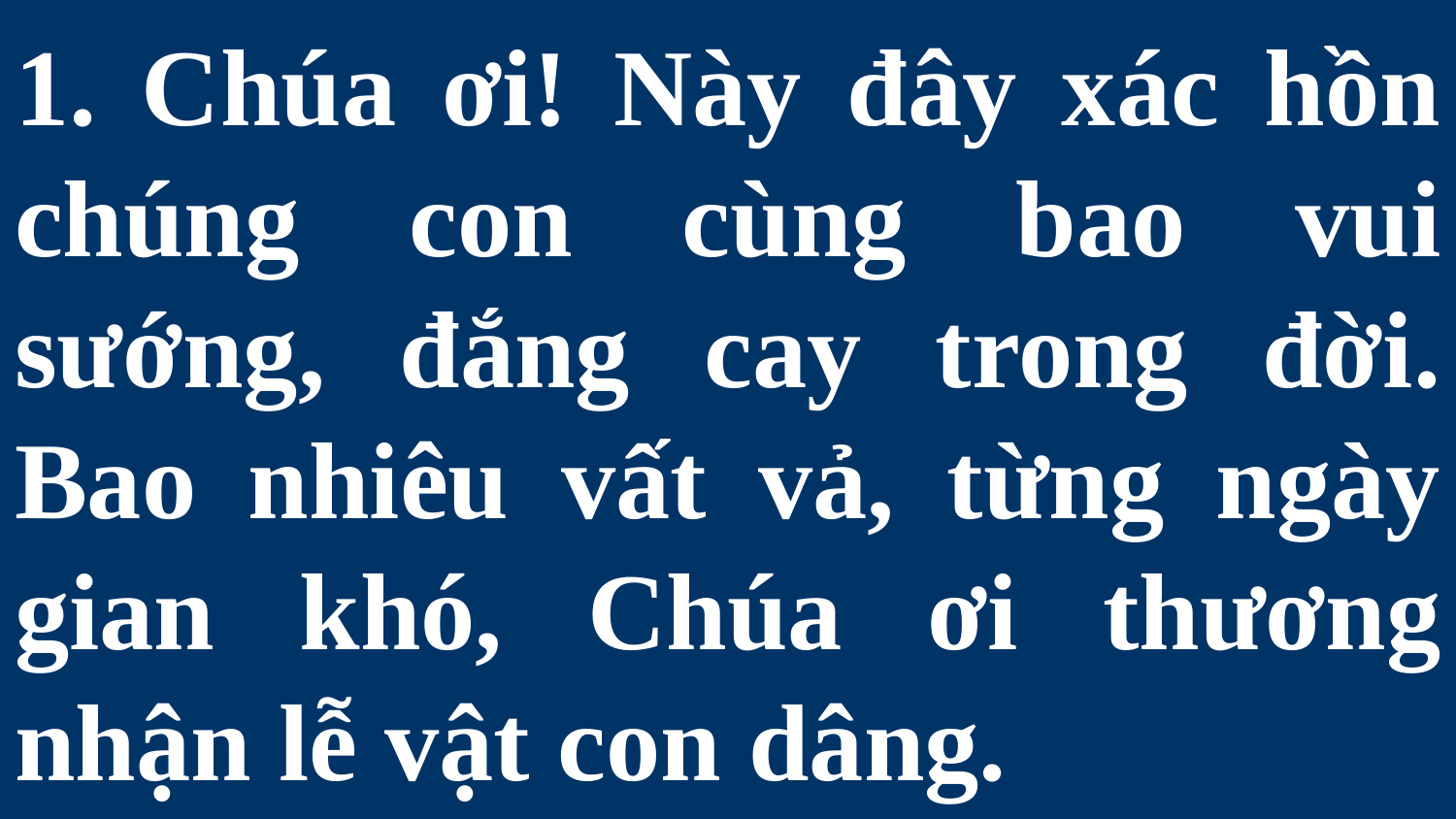

# 1. Chúa ơi! Này đây xác hồn chúng con cùng bao vui sướng, đắng cay trong đời. Bao nhiêu vất vả, từng ngày gian khó, Chúa ơi thương nhận lễ vật con dâng.